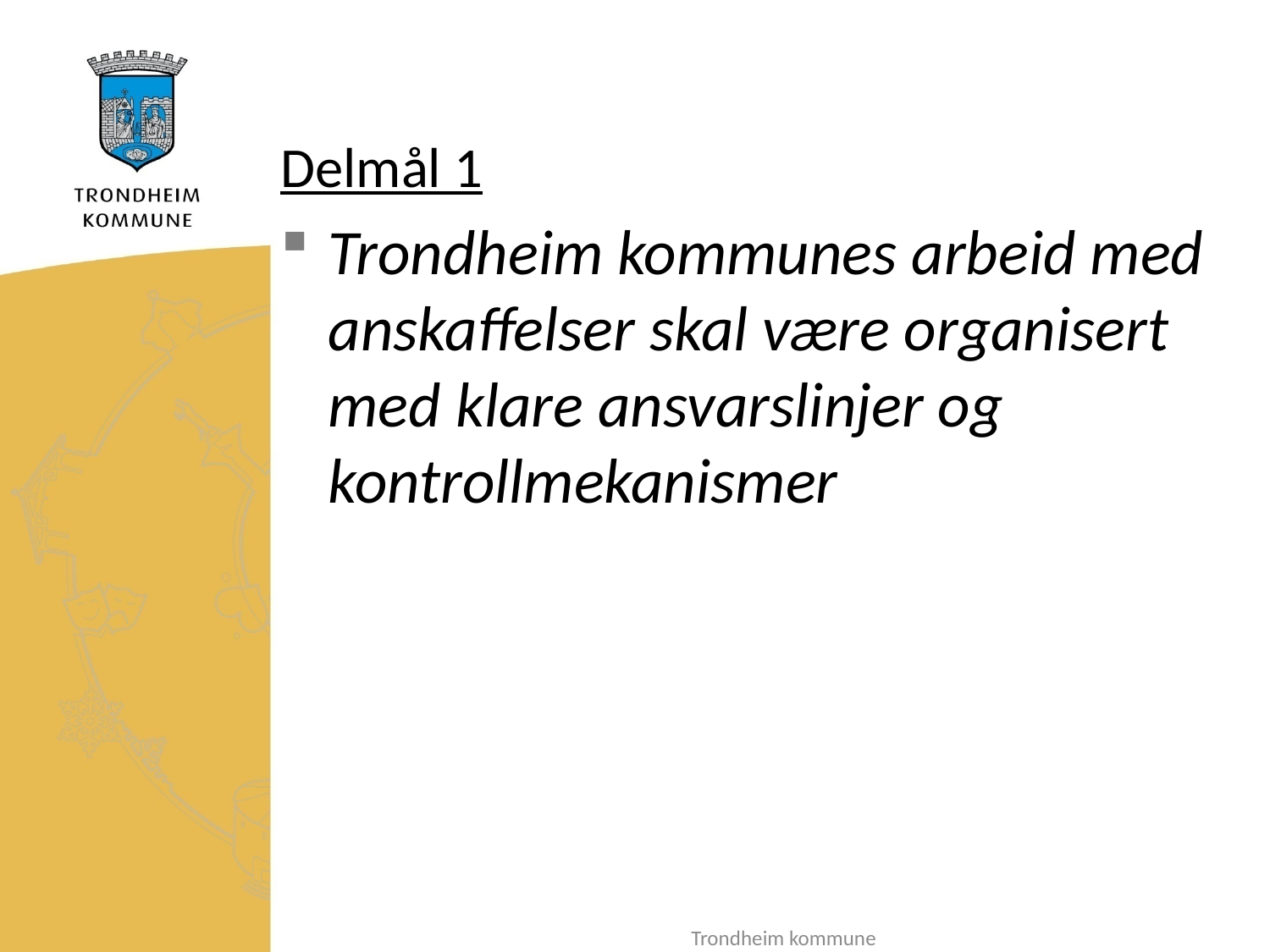

# Delmål 1
Trondheim kommunes arbeid med anskaffelser skal være organisert med klare ansvarslinjer og kontrollmekanismer

Trondheim kommune